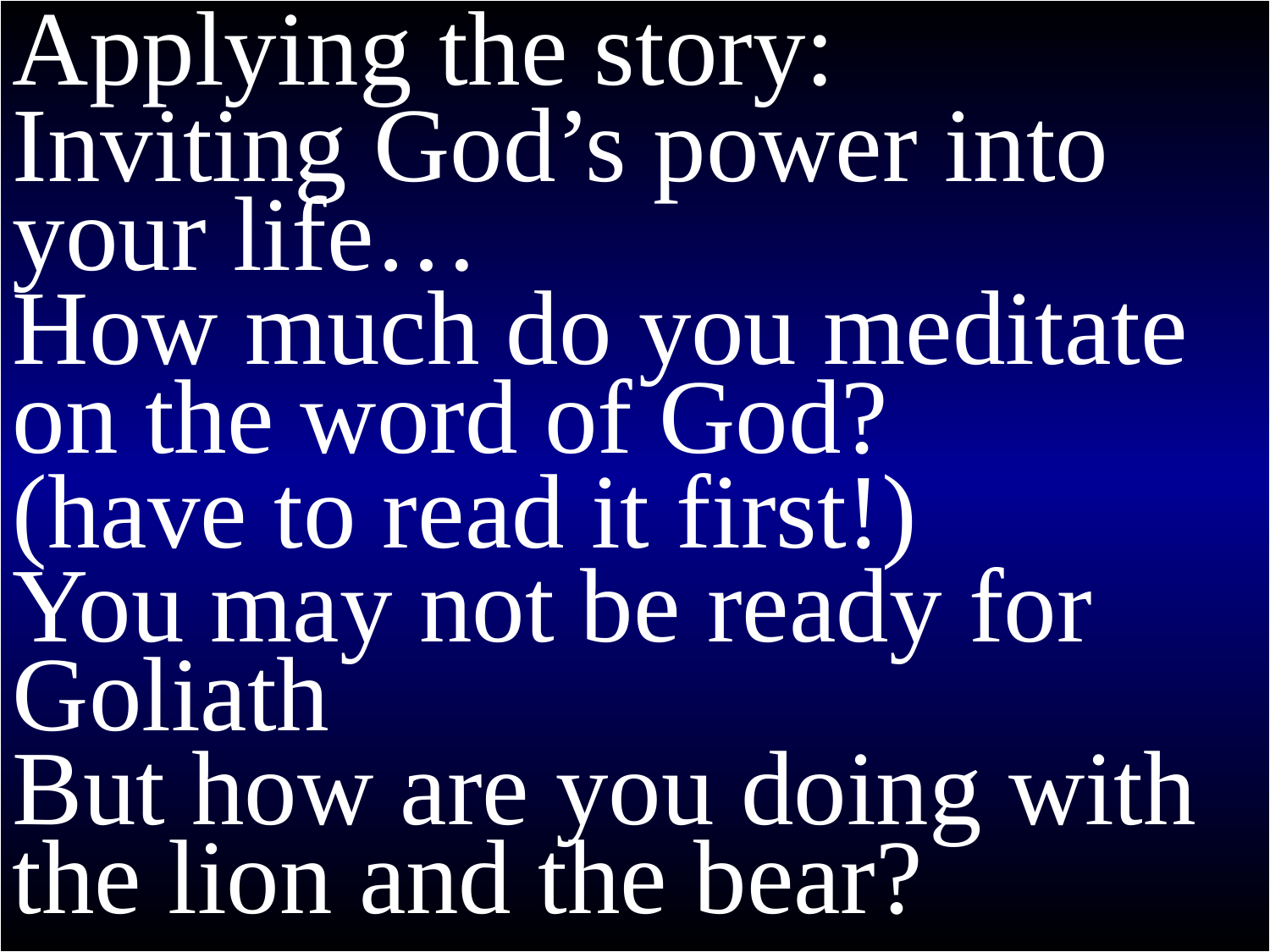

# 1 Samuel 17
Applying the story:
Inviting God’s power into your life…
How much do you meditate on the word of God?
(have to read it first!)
You may not be ready for Goliath
But how are you doing with the lion and the bear?
When the Philistines saw that their champion was dead, they turned and ran.
52 Then the Israelites gave a great shout of triumph and rushed after the Philistines, chasing them as far as Gath and the gates of Ekron...